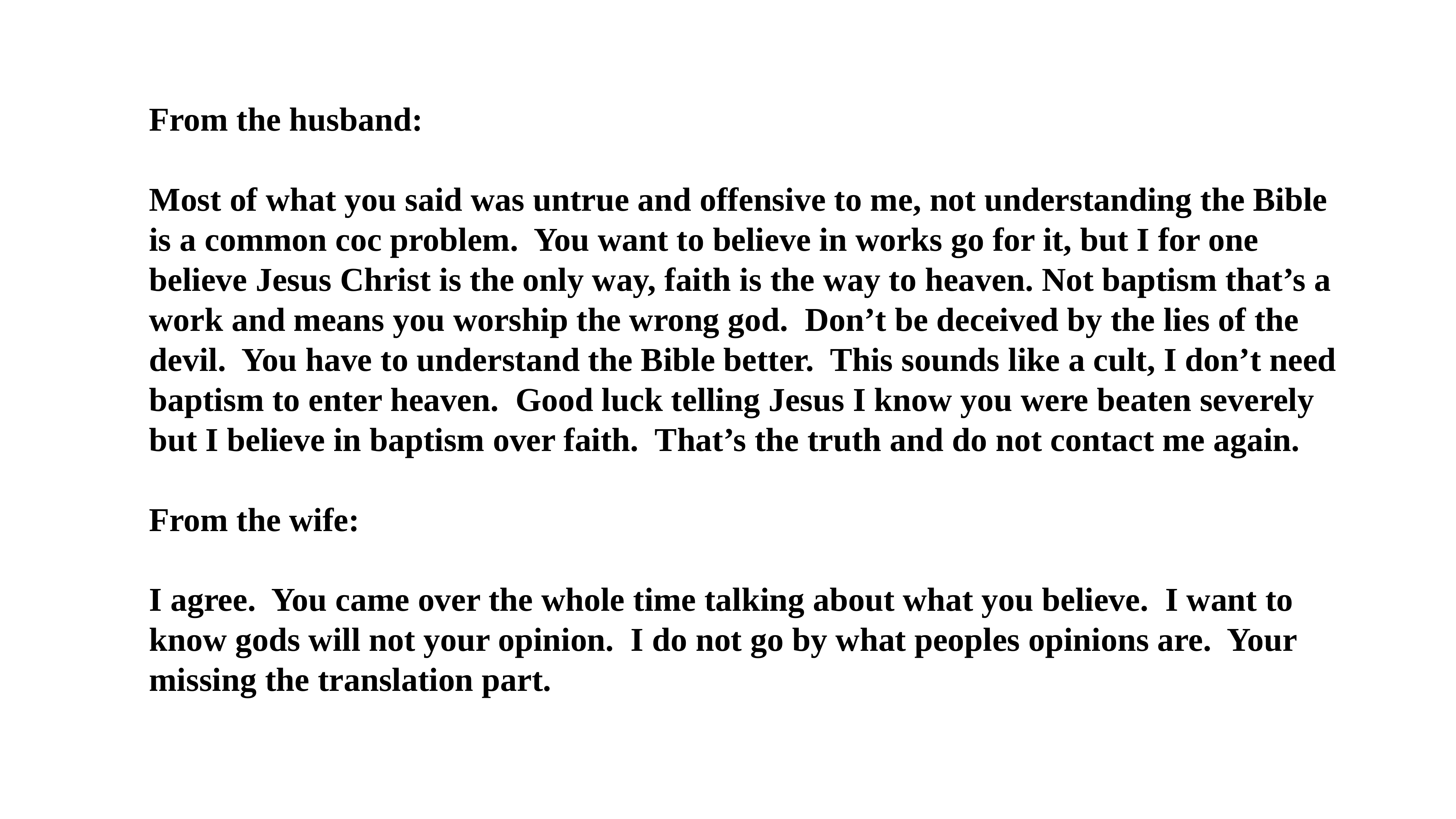

From the husband:

Most of what you said was untrue and offensive to me, not understanding the Bible is a common coc problem.  You want to believe in works go for it, but I for one believe Jesus Christ is the only way, faith is the way to heaven. Not baptism that’s a work and means you worship the wrong god.  Don’t be deceived by the lies of the devil.  You have to understand the Bible better.  This sounds like a cult, I don’t need baptism to enter heaven.  Good luck telling Jesus I know you were beaten severely but I believe in baptism over faith.  That’s the truth and do not contact me again.

From the wife:

I agree.  You came over the whole time talking about what you believe.  I want to know gods will not your opinion.  I do not go by what peoples opinions are.  Your missing the translation part.